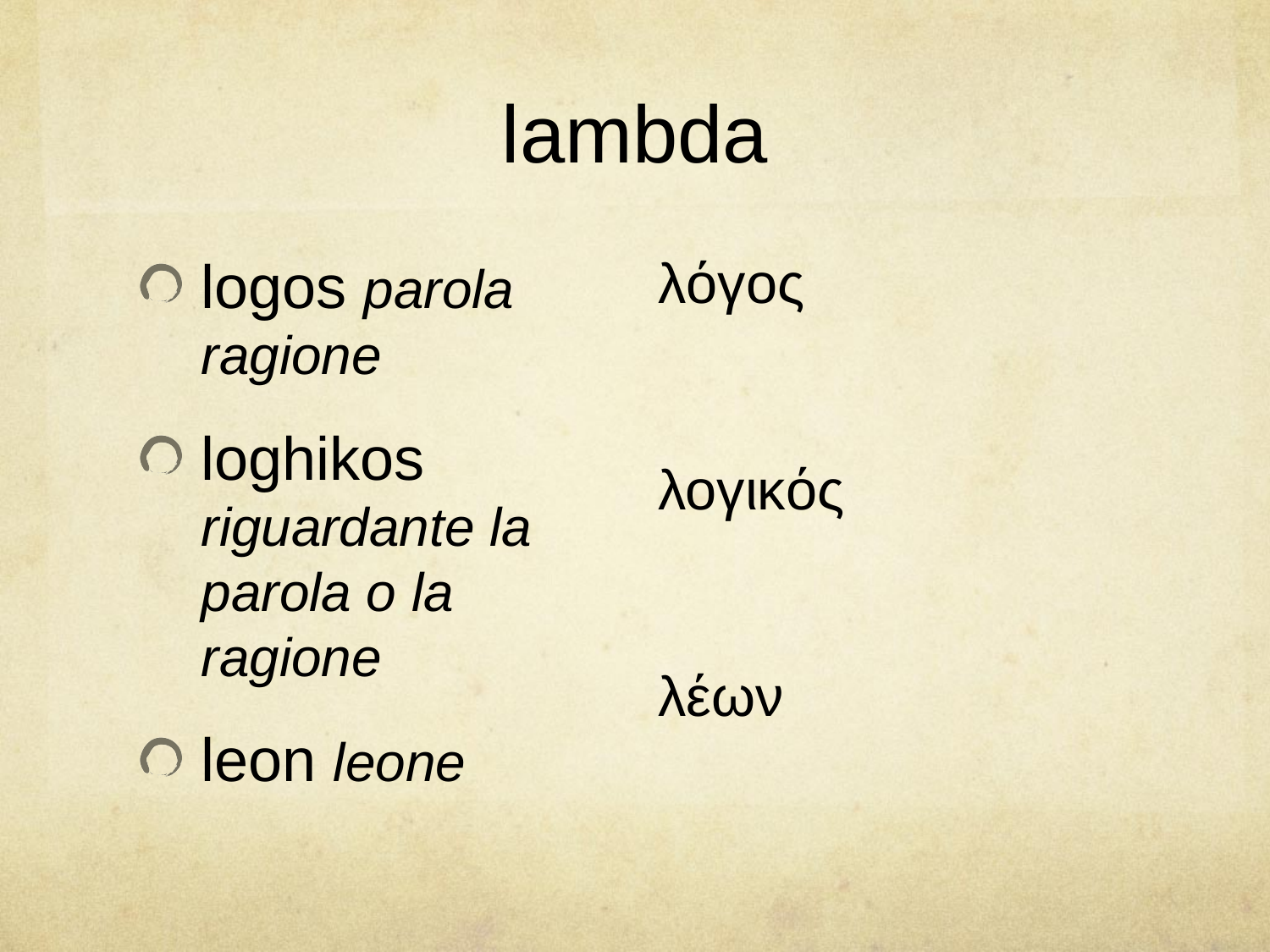

# lambda
logos parola ragione
loghikos riguardante la parola o la ragione
leon leone
λόγος

λογικός

λέων